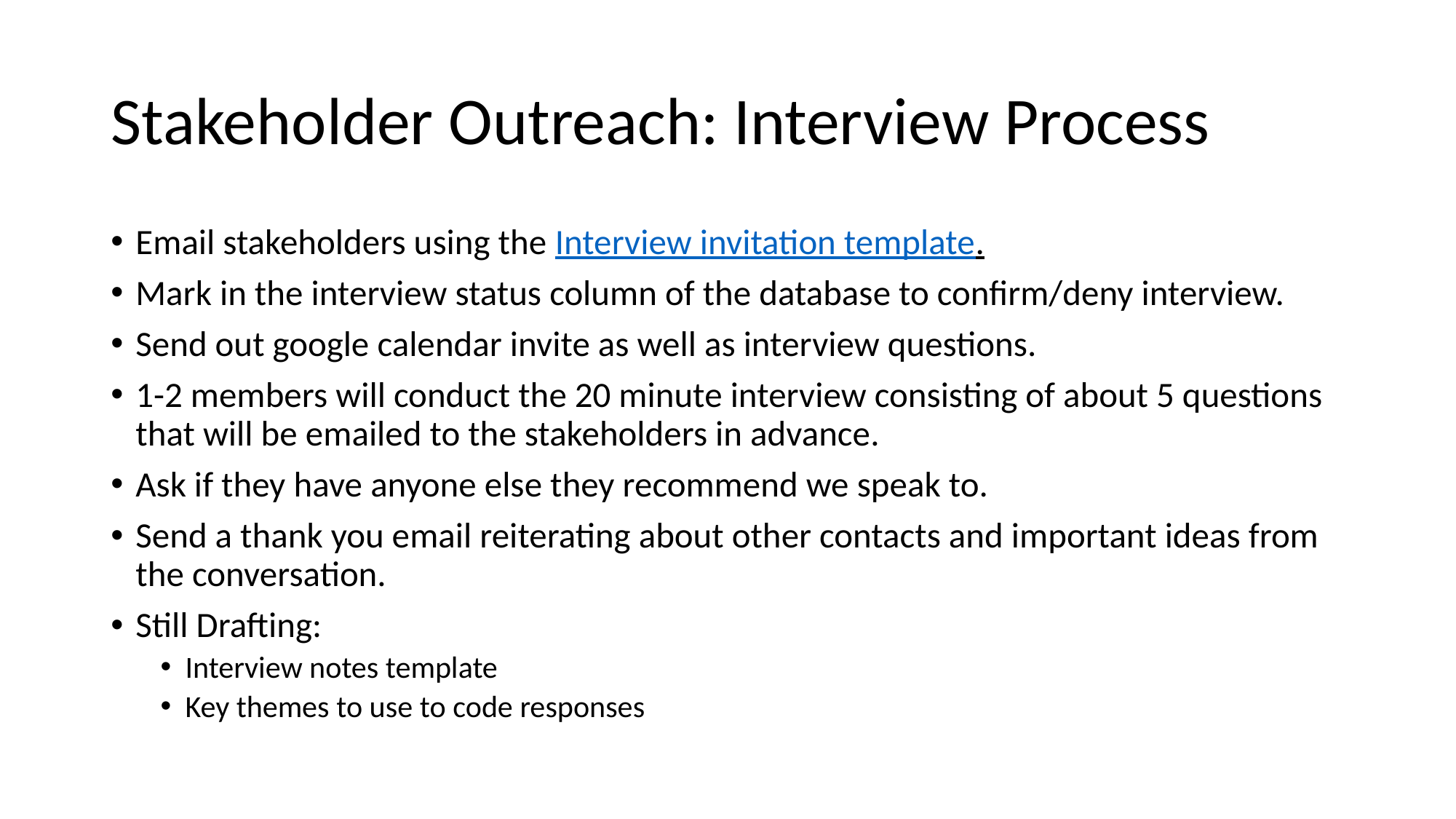

# Stakeholder Outreach: Interview Process
Email stakeholders using the Interview invitation template.
Mark in the interview status column of the database to confirm/deny interview.
Send out google calendar invite as well as interview questions.
1-2 members will conduct the 20 minute interview consisting of about 5 questions that will be emailed to the stakeholders in advance.
Ask if they have anyone else they recommend we speak to.
Send a thank you email reiterating about other contacts and important ideas from the conversation.
Still Drafting:
Interview notes template
Key themes to use to code responses